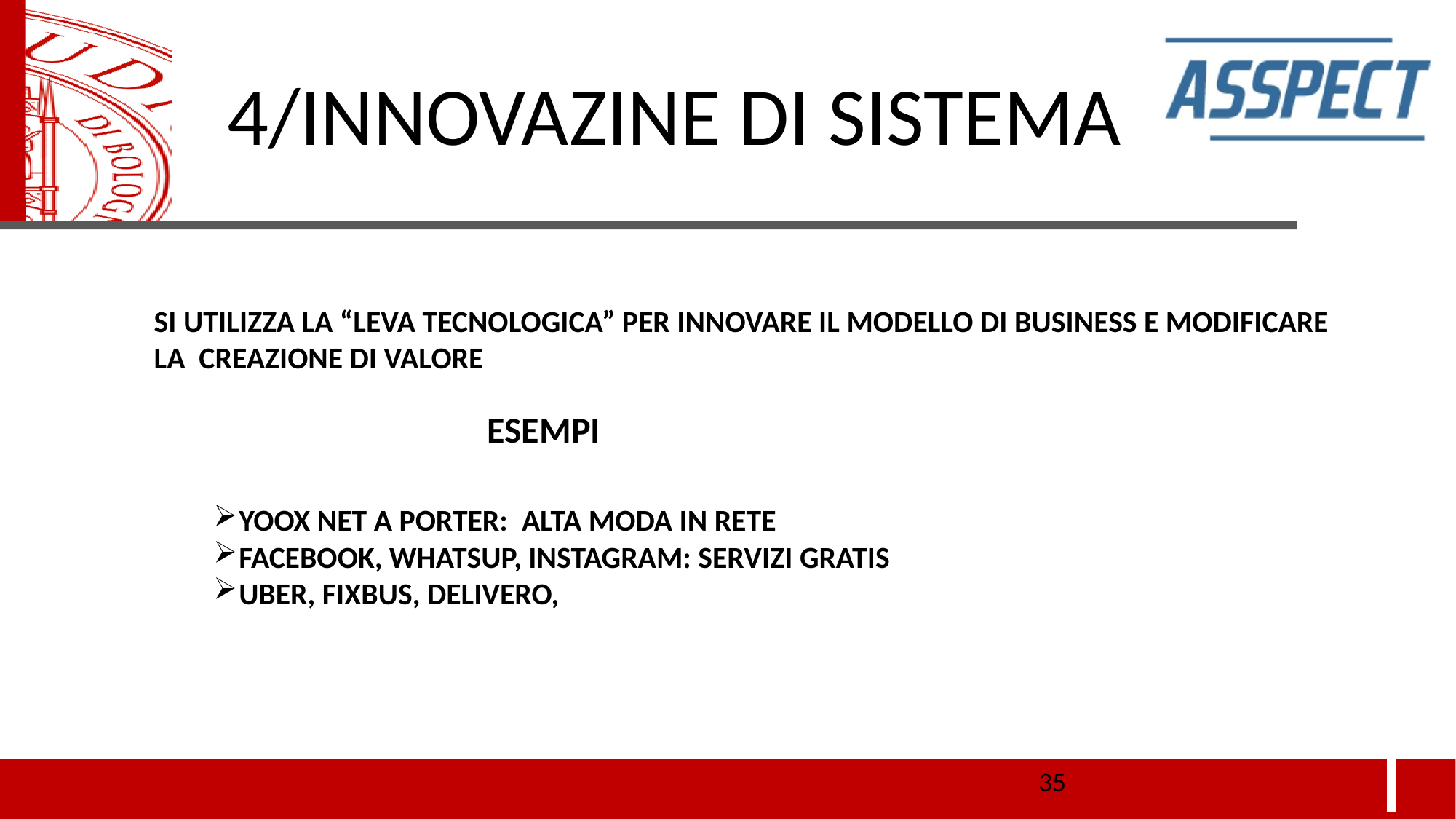

4/INNOVAZINE DI SISTEMA
SI UTILIZZA LA “LEVA TECNOLOGICA” PER INNOVARE IL MODELLO DI BUSINESS E MODIFICARE LA  CREAZIONE DI VALORE
ESEMPI
YOOX NET A PORTER:  ALTA MODA IN RETE
FACEBOOK, WHATSUP, INSTAGRAM: SERVIZI GRATIS
UBER, FIXBUS, DELIVERO,
35